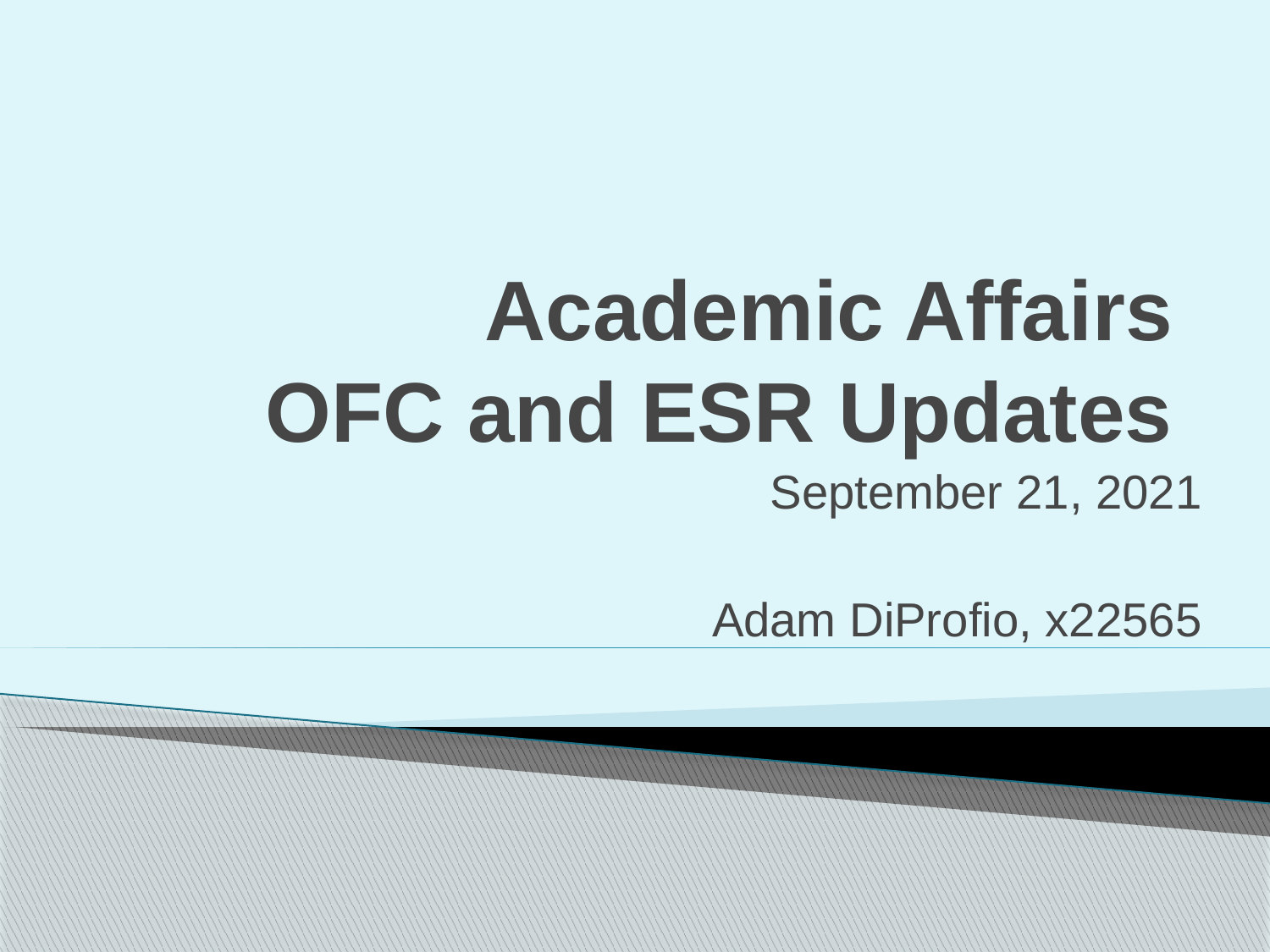

# Academic Affairs OFC and ESR Updates
September 21, 2021

Adam DiProfio, x22565